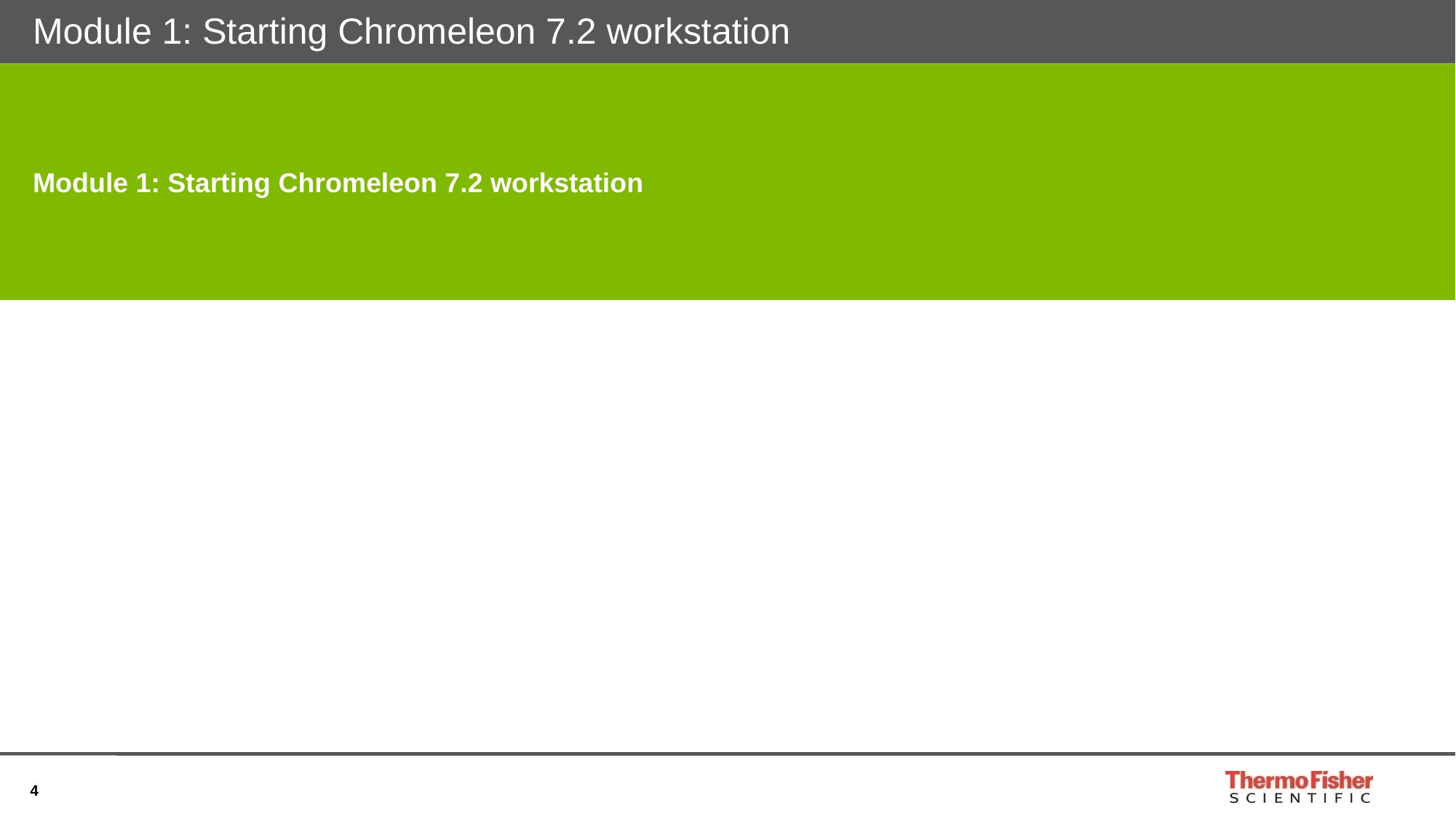

# Module 1: Starting Chromeleon 7.2 workstation
Module 1: Starting Chromeleon 7.2 workstation